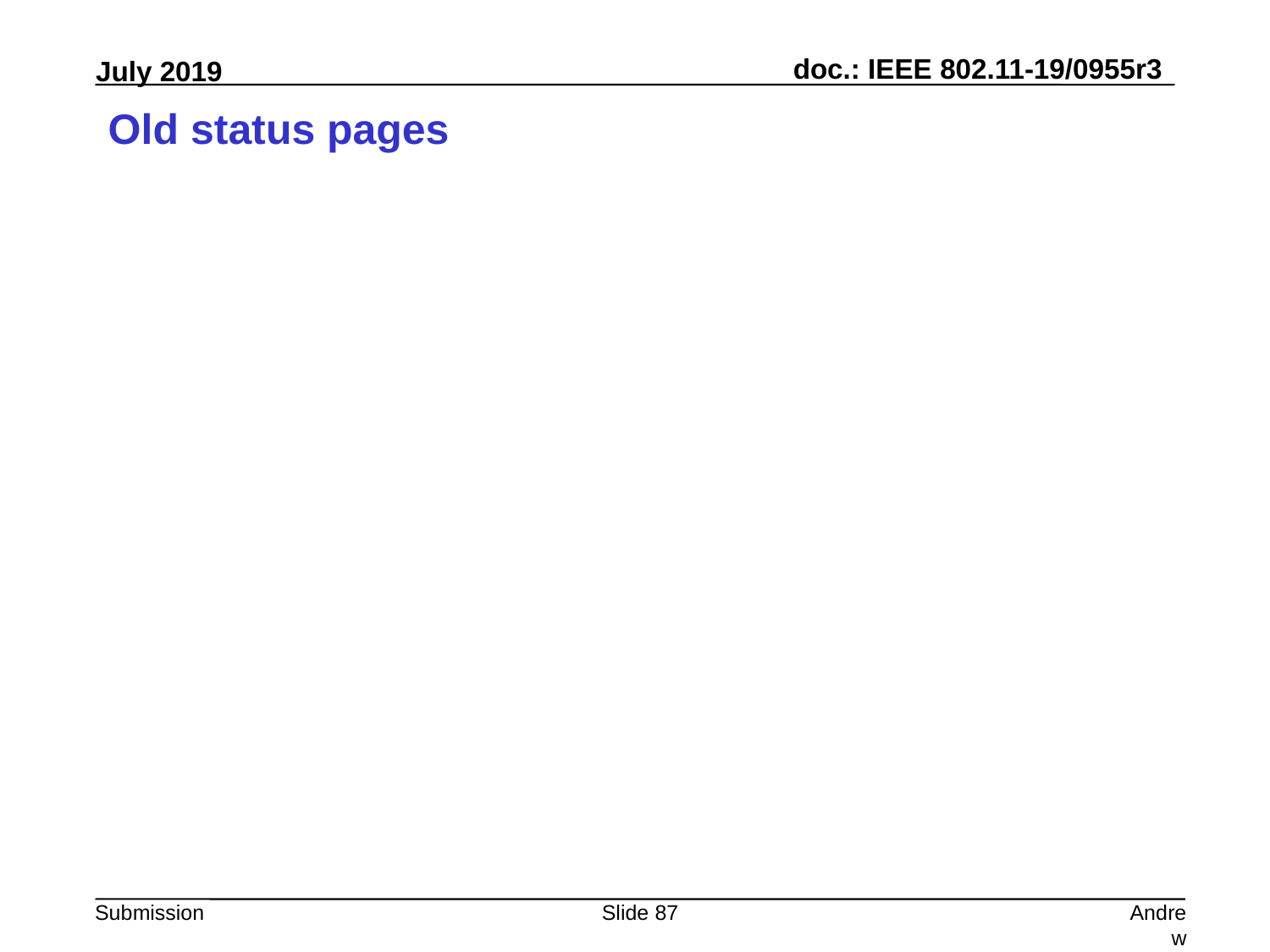

# Old status pages

Slide 87
Andrew Myles, Cisco